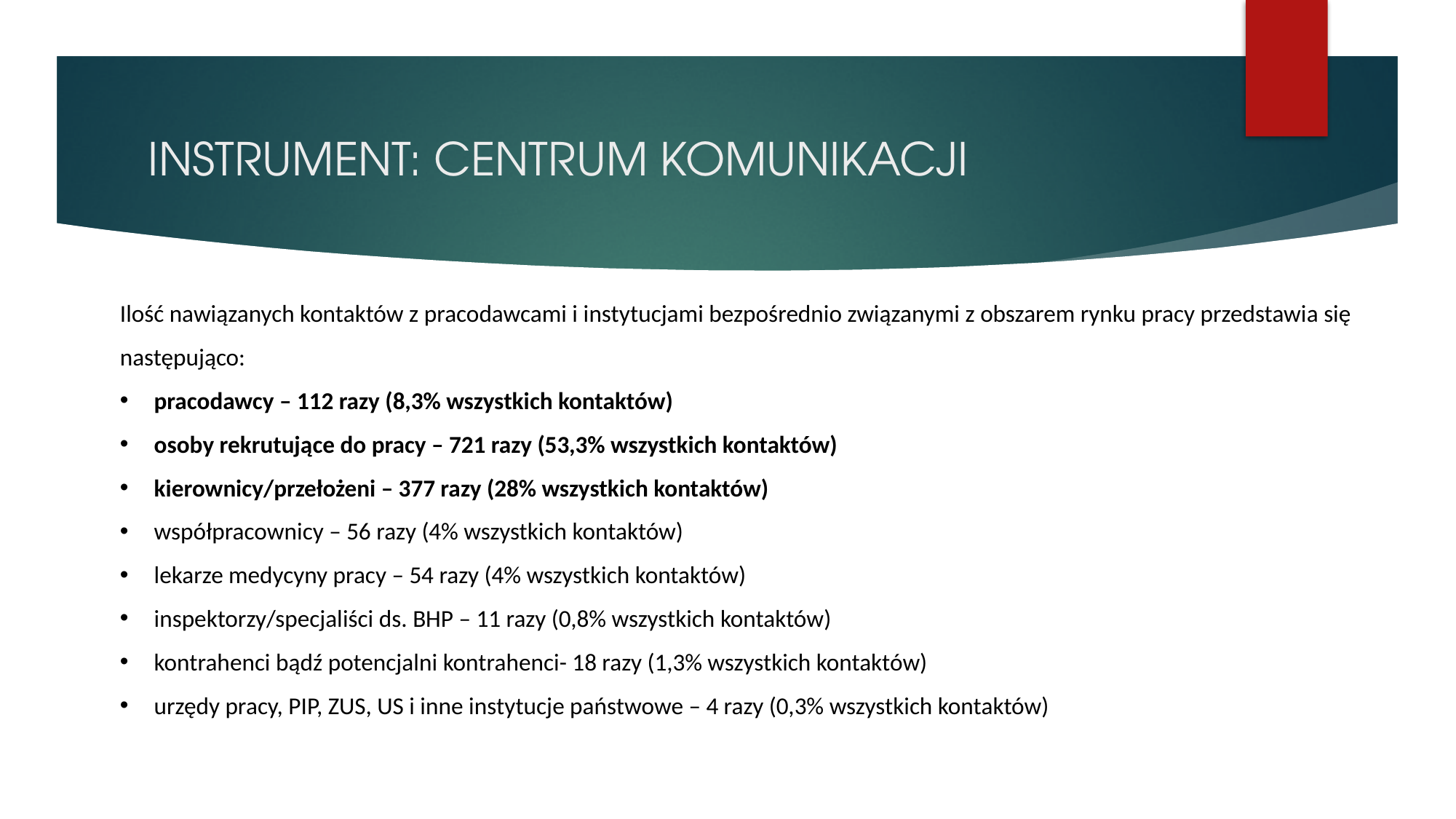

# INSTRUMENT: CENTRUM KOMUNIKACJI
Ilość nawiązanych kontaktów z pracodawcami i instytucjami bezpośrednio związanymi z obszarem rynku pracy przedstawia się następująco:
pracodawcy – 112 razy (8,3% wszystkich kontaktów)
osoby rekrutujące do pracy – 721 razy (53,3% wszystkich kontaktów)
kierownicy/przełożeni – 377 razy (28% wszystkich kontaktów)
współpracownicy – 56 razy (4% wszystkich kontaktów)
lekarze medycyny pracy – 54 razy (4% wszystkich kontaktów)
inspektorzy/specjaliści ds. BHP – 11 razy (0,8% wszystkich kontaktów)
kontrahenci bądź potencjalni kontrahenci- 18 razy (1,3% wszystkich kontaktów)
urzędy pracy, PIP, ZUS, US i inne instytucje państwowe – 4 razy (0,3% wszystkich kontaktów)